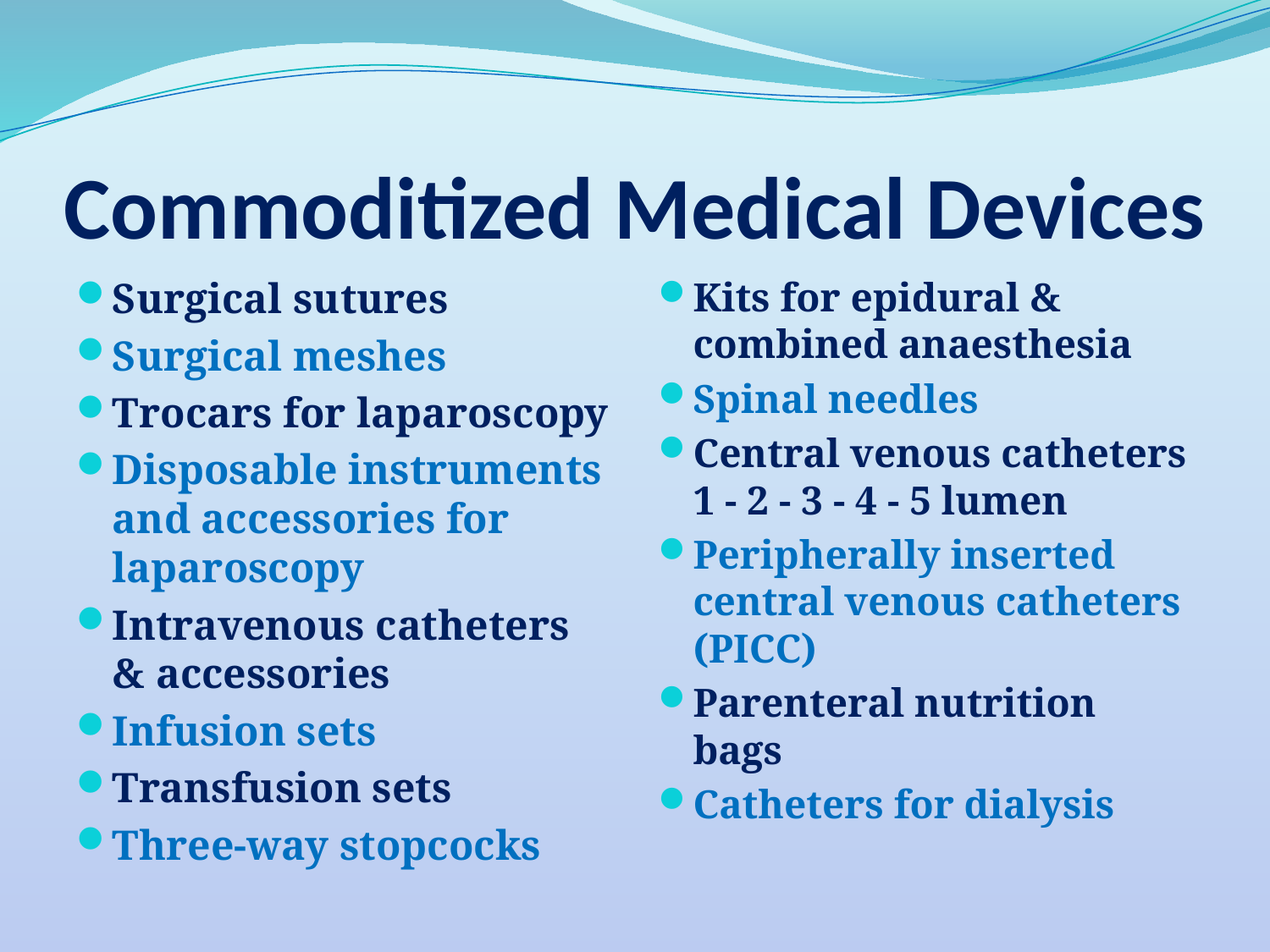

# Commoditized Medical Devices
Surgical sutures
Surgical meshes
Trocars for laparoscopy
Disposable instruments and accessories for laparoscopy
Intravenous catheters & accessories
Infusion sets
Transfusion sets
Three-way stopcocks

Kits for epidural & combined anaesthesia
Spinal needles
Central venous catheters 1 - 2 - 3 - 4 - 5 lumen
Peripherally inserted central venous catheters (PICC)
Parenteral nutrition bags
Catheters for dialysis